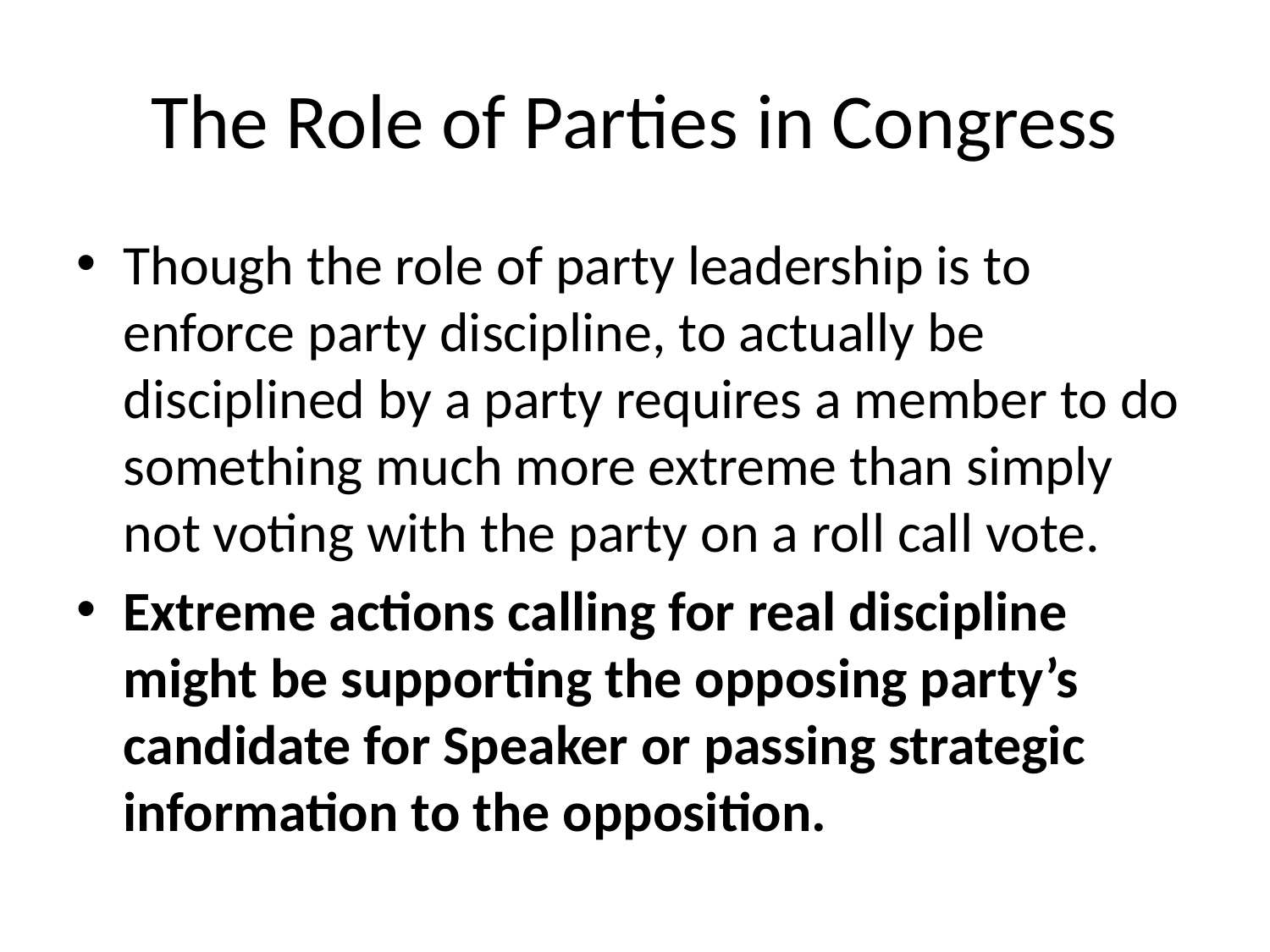

# The Role of Parties in Congress
Though the role of party leadership is to enforce party discipline, to actually be disciplined by a party requires a member to do something much more extreme than simply not voting with the party on a roll call vote.
Extreme actions calling for real discipline might be supporting the opposing party’s candidate for Speaker or passing strategic information to the opposition.